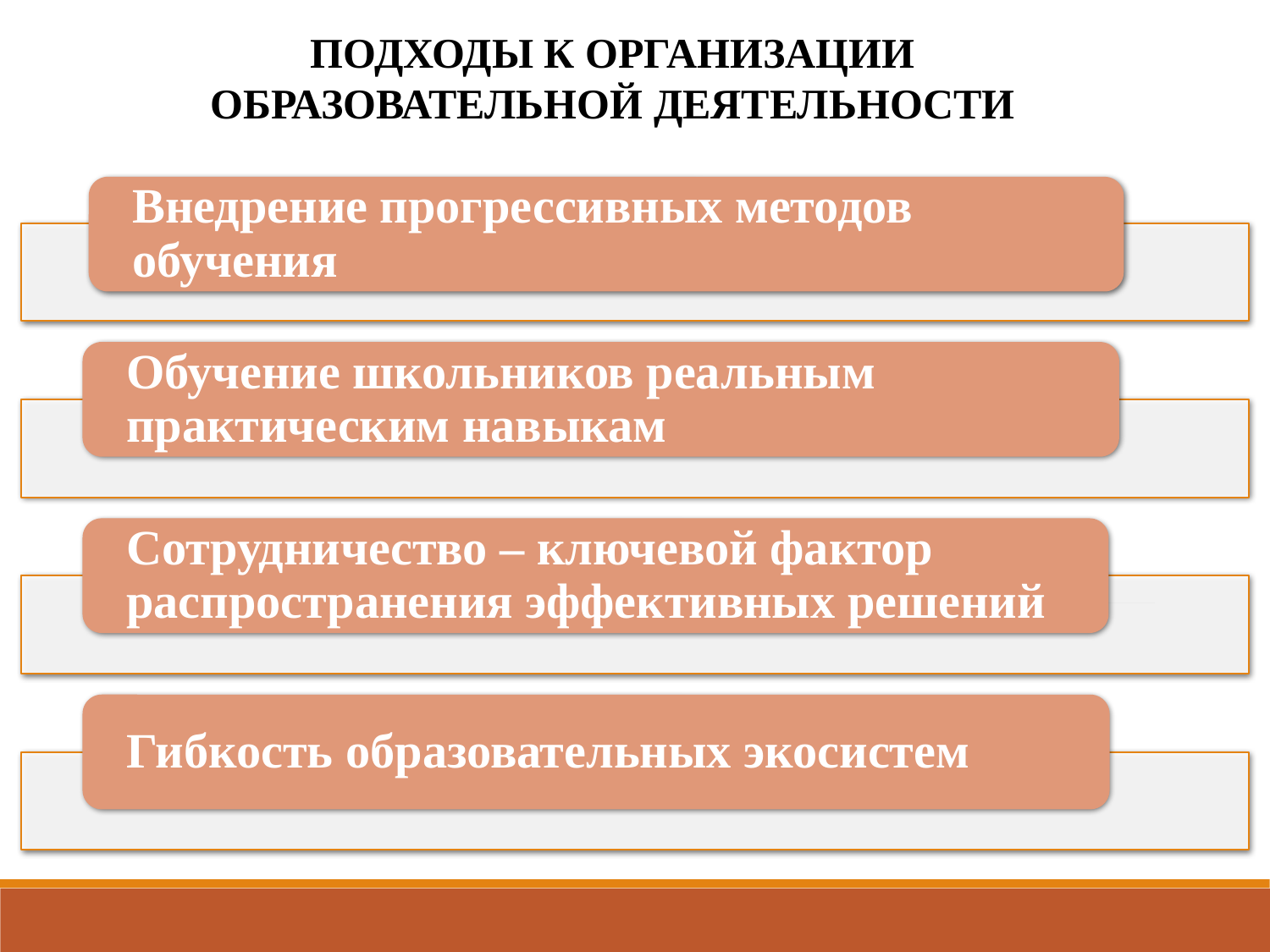

ПОДХОДЫ К ОРГАНИЗАЦИИ ОБРАЗОВАТЕЛЬНОЙ ДЕЯТЕЛЬНОСТИ
Внедрение прогрессивных методов обучения
Обучение школьников реальным практическим навыкам
Сотрудничество – ключевой фактор распространения эффективных решений
Гибкость образовательных экосистем